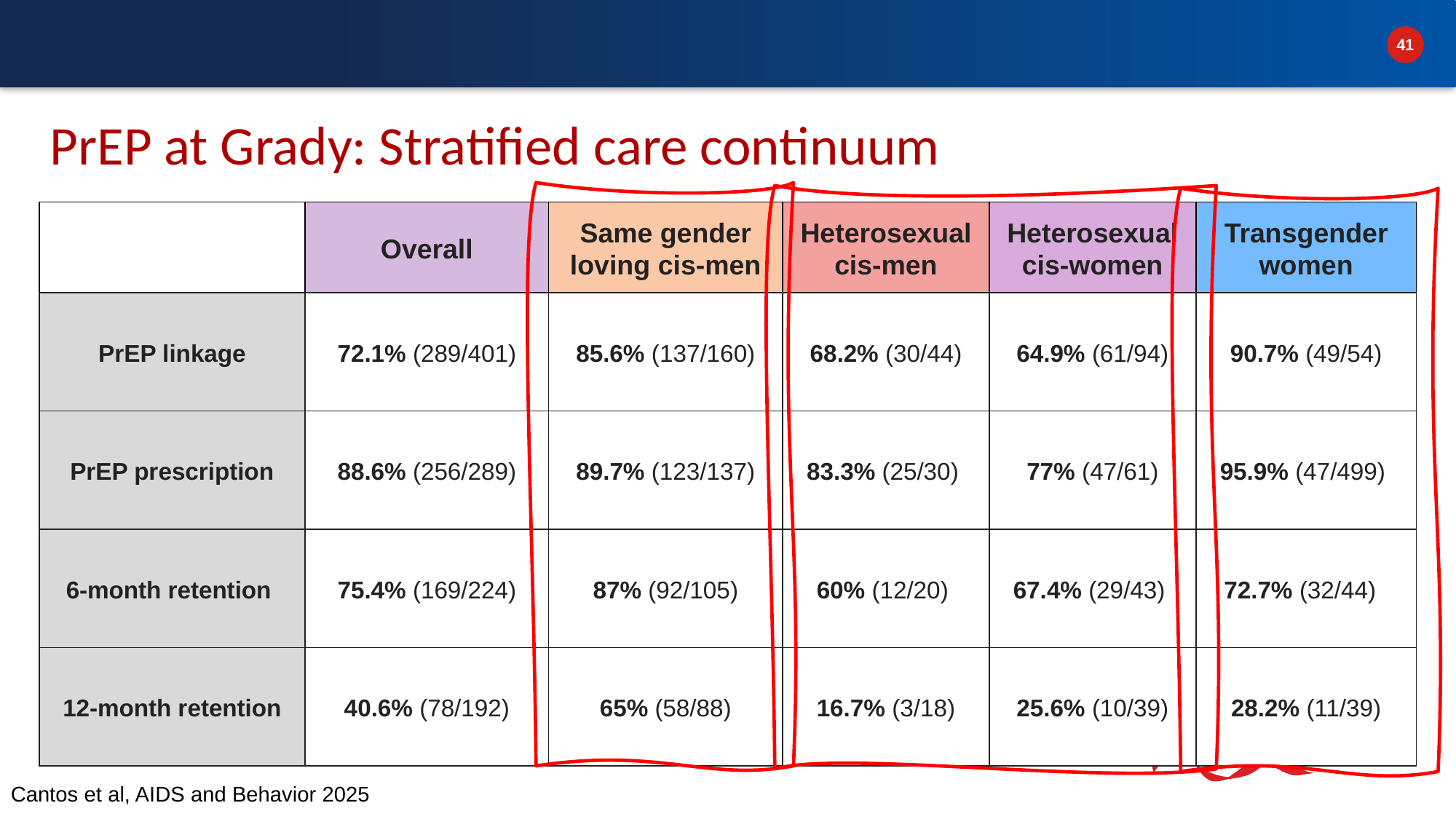

# PrEP at Grady: Stratified care continuum

|  | Overall | Same gender loving cis-men | Heterosexual cis-men | Heterosexual cis-women | Transgender women |
| --- | --- | --- | --- | --- | --- |
| PrEP linkage | 72.1% (289/401) | 85.6% (137/160) | 68.2% (30/44) | 64.9% (61/94) | 90.7% (49/54) |
| PrEP prescription | 88.6% (256/289) | 89.7% (123/137) | 83.3% (25/30) | 77% (47/61) | 95.9% (47/499) |
| 6-month retention | 75.4% (169/224) | 87% (92/105) | 60% (12/20) | 67.4% (29/43) | 72.7% (32/44) |
| 12-month retention | 40.6% (78/192) | 65% (58/88) | 16.7% (3/18) | 25.6% (10/39) | 28.2% (11/39) |
Cantos et al, AIDS and Behavior 2025